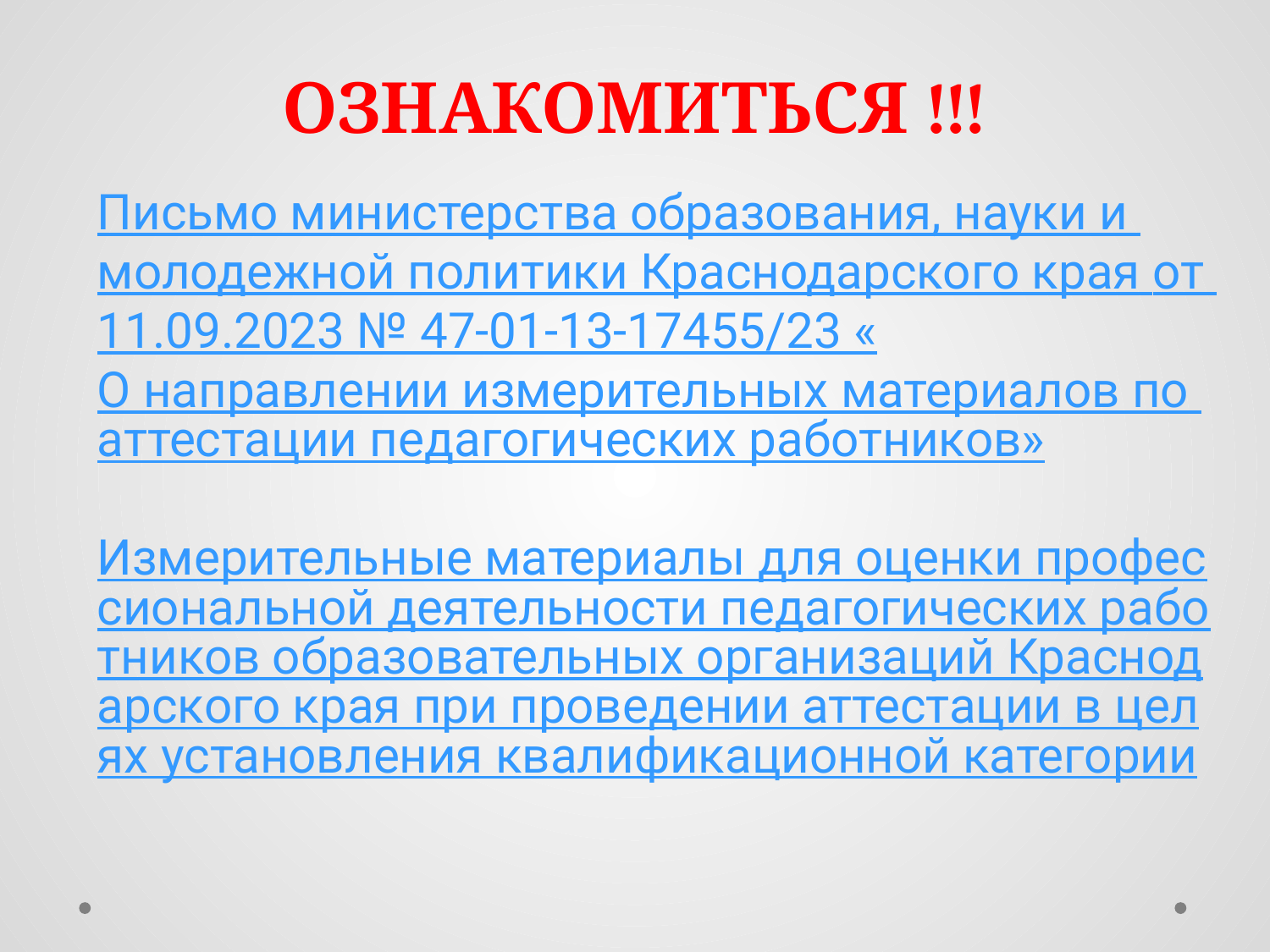

ОЗНАКОМИТЬСЯ !!!
Письмо министерства образования, науки и молодежной политики Краснодарского края
от 11.09.2023 № 47-01-13-17455/23
«О направлении измерительных материалов по аттестации педагогических работников»
Измерительные материалы для оценки профессиональной деятельности педагогических работников образовательных организаций Краснодарского края при проведении аттестации в целях установления квалификационной категории